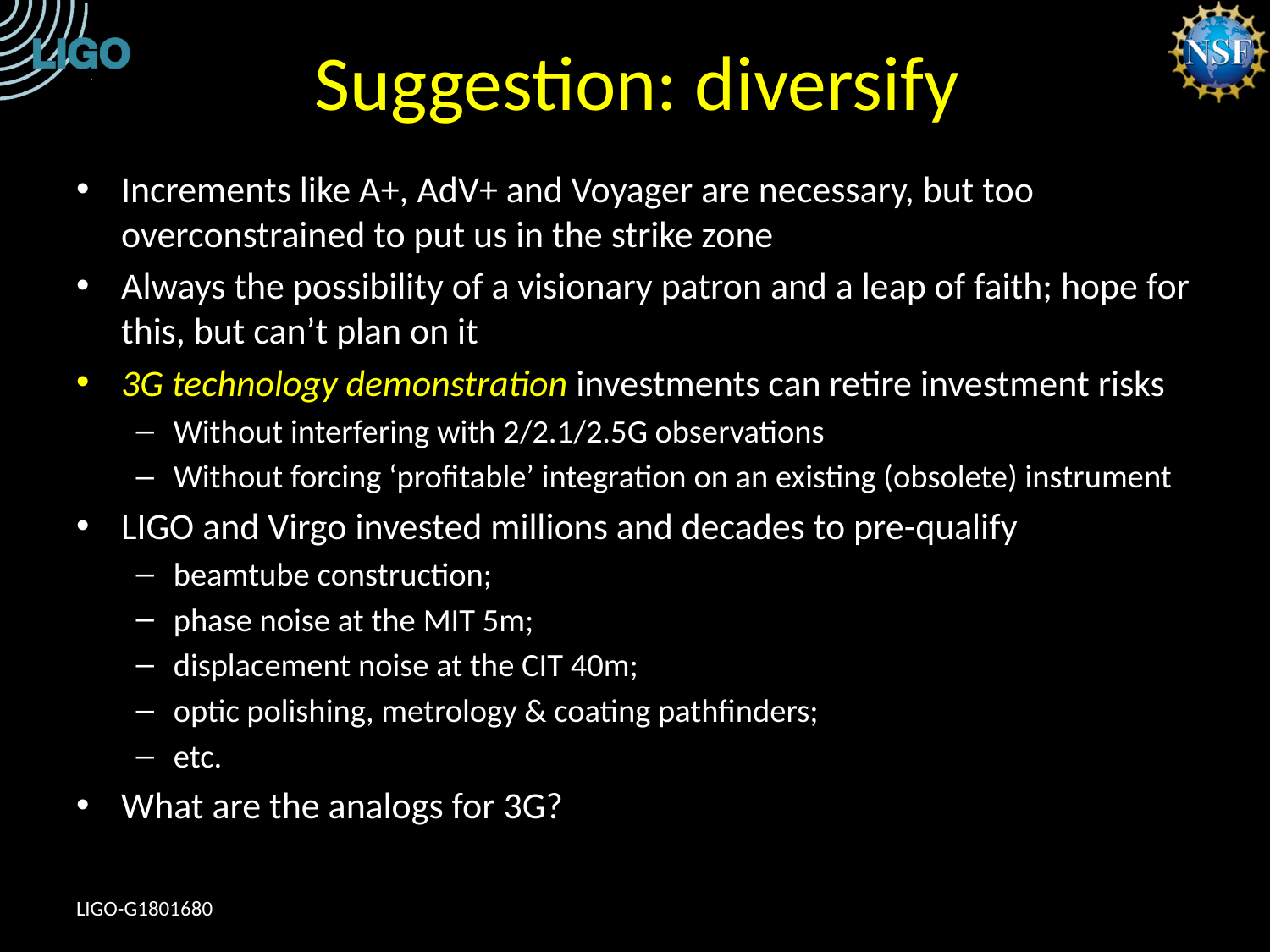

# Suggestion: diversify
Increments like A+, AdV+ and Voyager are necessary, but too overconstrained to put us in the strike zone
Always the possibility of a visionary patron and a leap of faith; hope for this, but can’t plan on it
3G technology demonstration investments can retire investment risks
Without interfering with 2/2.1/2.5G observations
Without forcing ‘profitable’ integration on an existing (obsolete) instrument
LIGO and Virgo invested millions and decades to pre-qualify
beamtube construction;
phase noise at the MIT 5m;
displacement noise at the CIT 40m;
optic polishing, metrology & coating pathfinders;
etc.
What are the analogs for 3G?
LIGO-G1801680